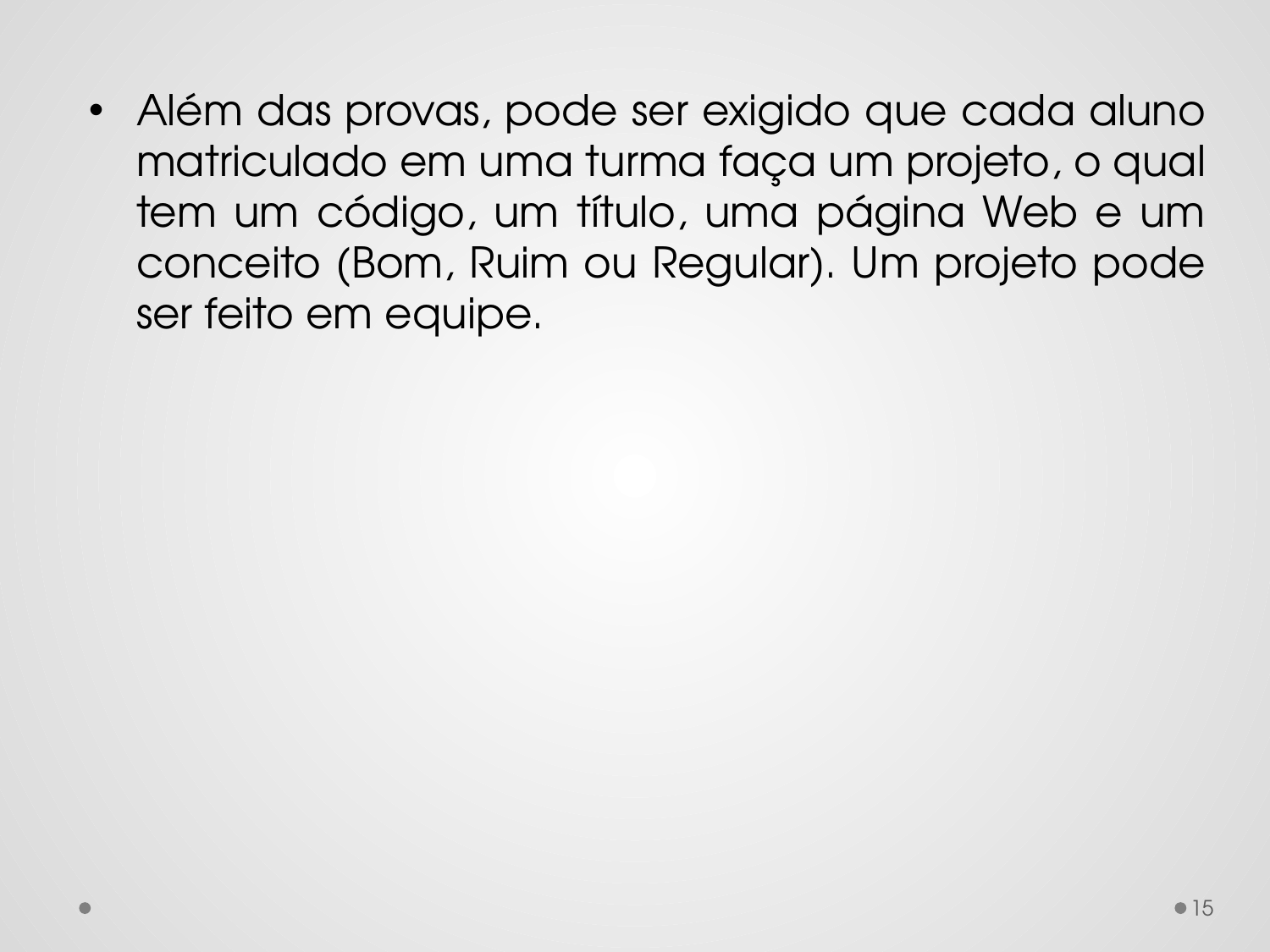

Além das provas, pode ser exigido que cada aluno matriculado em uma turma faça um projeto, o qual tem um código, um título, uma página Web e um conceito (Bom, Ruim ou Regular). Um projeto pode ser feito em equipe.

15